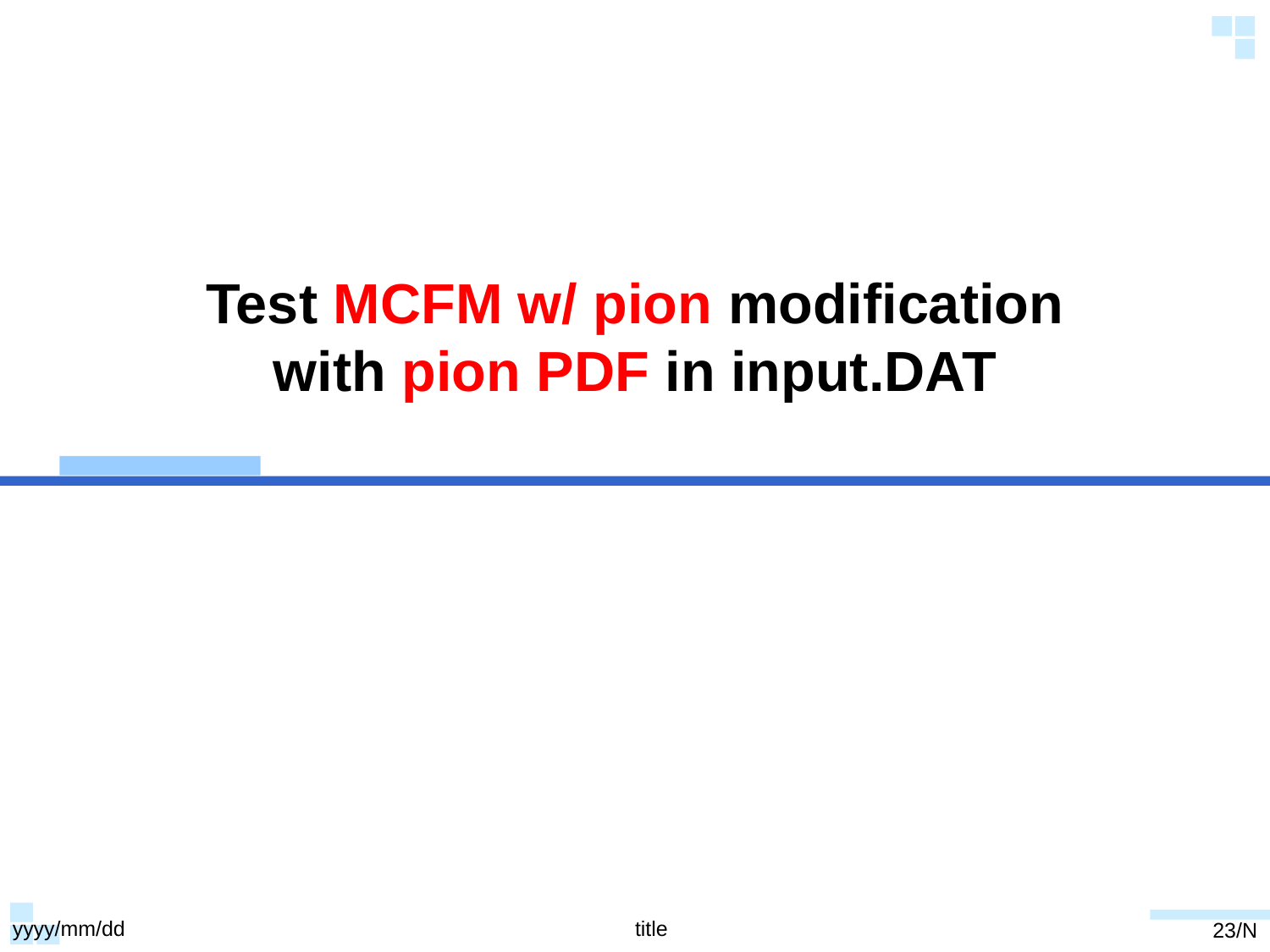

# Test MCFM w/ pion modification with pion PDF in input.DAT

yyyy/mm/dd
title
23/N